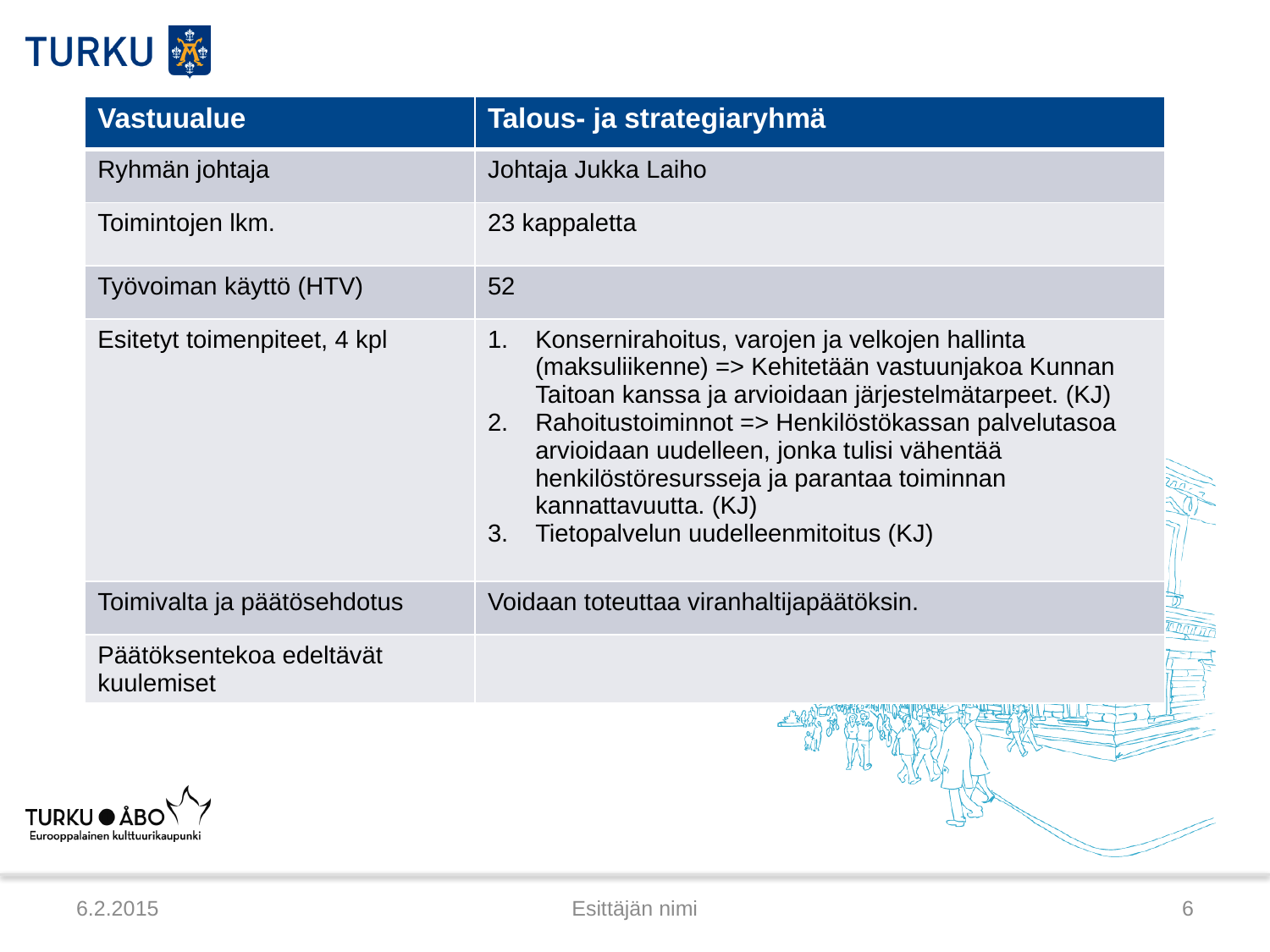

| Vastuualue | Talous- ja strategiaryhmä |
| --- | --- |
| Ryhmän johtaja | Johtaja Jukka Laiho |
| Toimintojen lkm. | 23 kappaletta |
| Työvoiman käyttö (HTV) | 52 |
| Esitetyt toimenpiteet, 4 kpl | Konsernirahoitus, varojen ja velkojen hallinta (maksuliikenne) => Kehitetään vastuunjakoa Kunnan Taitoan kanssa ja arvioidaan järjestelmätarpeet. (KJ) Rahoitustoiminnot => Henkilöstökassan palvelutasoa arvioidaan uudelleen, jonka tulisi vähentää henkilöstöresursseja ja parantaa toiminnan kannattavuutta. (KJ) Tietopalvelun uudelleenmitoitus (KJ) |
| Toimivalta ja päätösehdotus | Voidaan toteuttaa viranhaltijapäätöksin. |
| Päätöksentekoa edeltävät kuulemiset |  |
6.2.2015
Esittäjän nimi
6